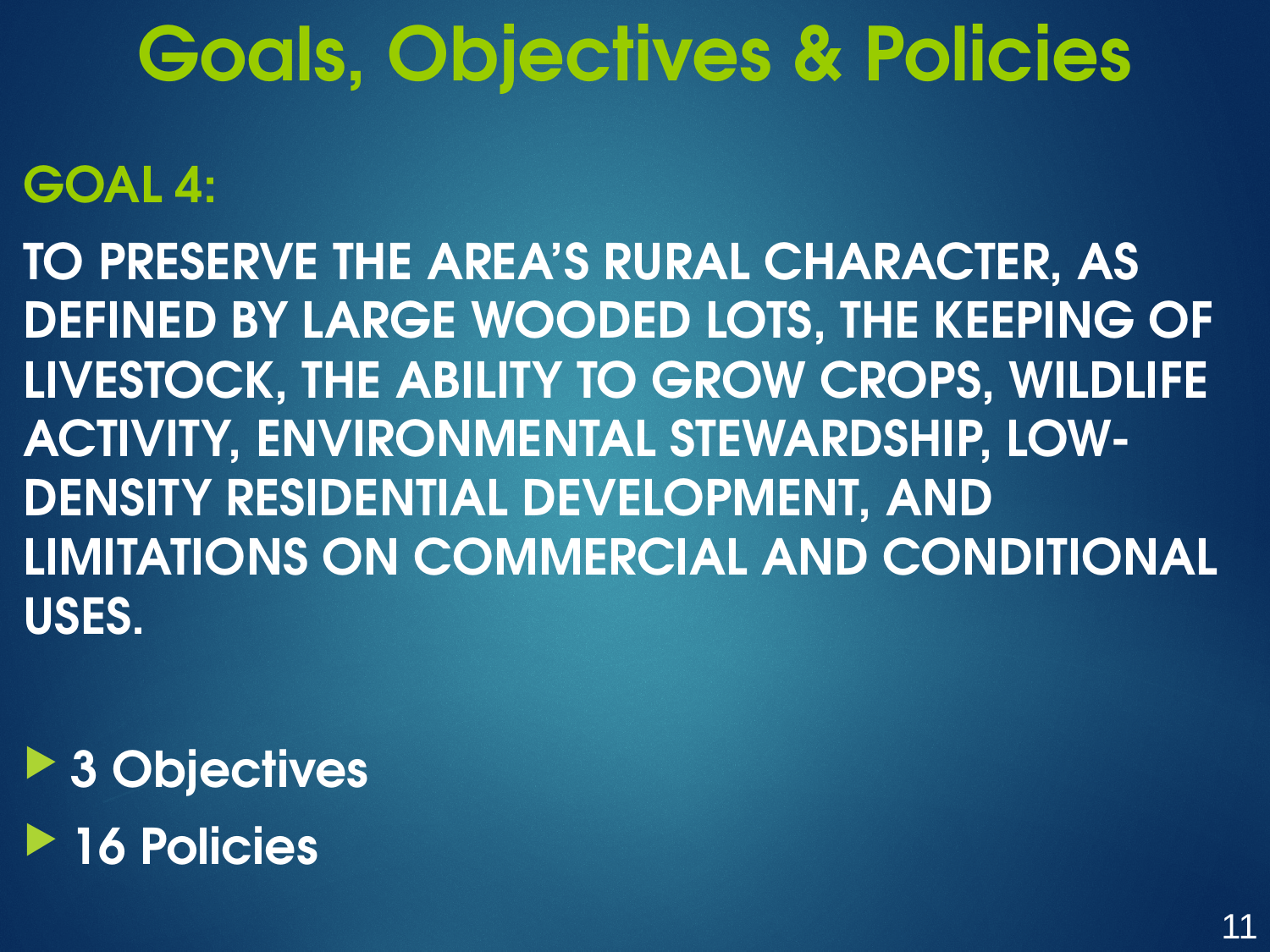

# Goals, Objectives & Policies
GOAL 4:
TO PRESERVE THE AREA’S RURAL CHARACTER, AS DEFINED BY LARGE WOODED LOTS, THE KEEPING OF LIVESTOCK, THE ABILITY TO GROW CROPS, WILDLIFE ACTIVITY, ENVIRONMENTAL STEWARDSHIP, LOW-DENSITY RESIDENTIAL DEVELOPMENT, AND LIMITATIONS ON COMMERCIAL AND CONDITIONAL USES.

3 Objectives
16 Policies
11